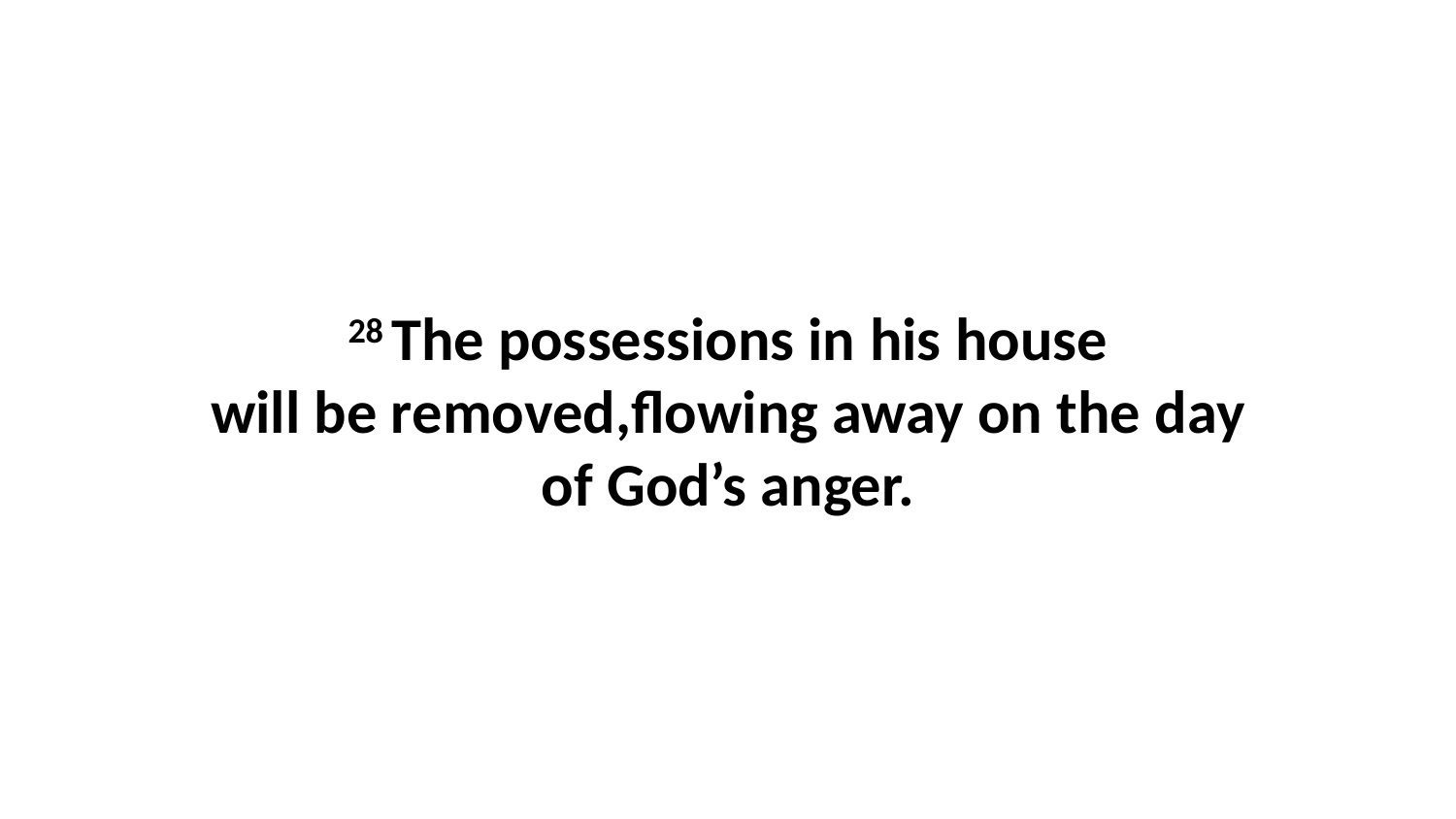

28 The possessions in his house will be removed,flowing away on the day of God’s anger.